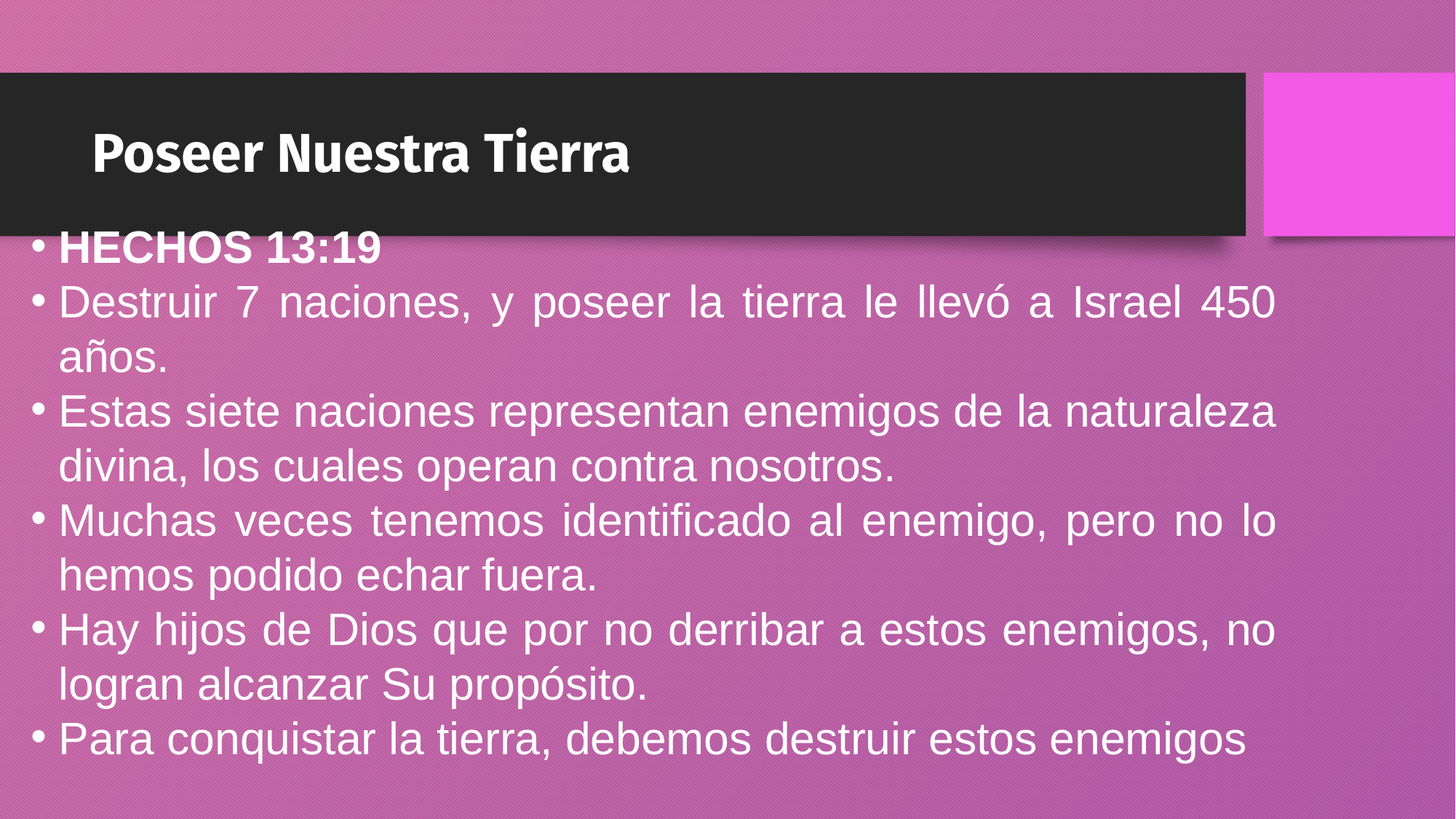

# Poseer Nuestra Tierra

HECHOS 13:19
Destruir 7 naciones, y poseer la tierra le llevó a Israel 450 años.
Estas siete naciones representan enemigos de la naturaleza divina, los cuales operan contra nosotros.
Muchas veces tenemos identificado al enemigo, pero no lo hemos podido echar fuera.
Hay hijos de Dios que por no derribar a estos enemigos, no logran alcanzar Su propósito.
Para conquistar la tierra, debemos destruir estos enemigos